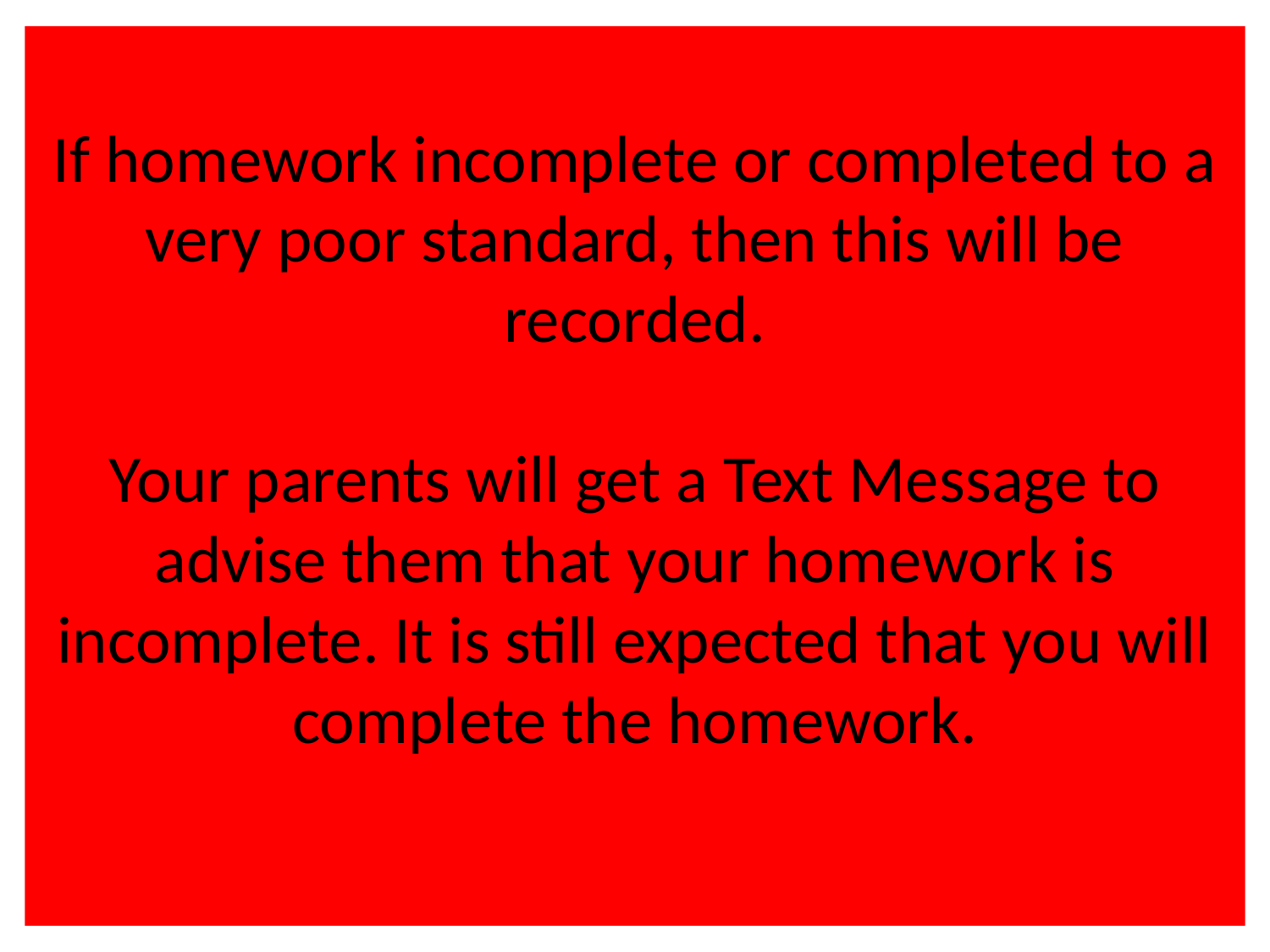

# If homework incomplete or completed to a very poor standard, then this will be recorded. Your parents will get a Text Message to advise them that your homework is incomplete. It is still expected that you will complete the homework.